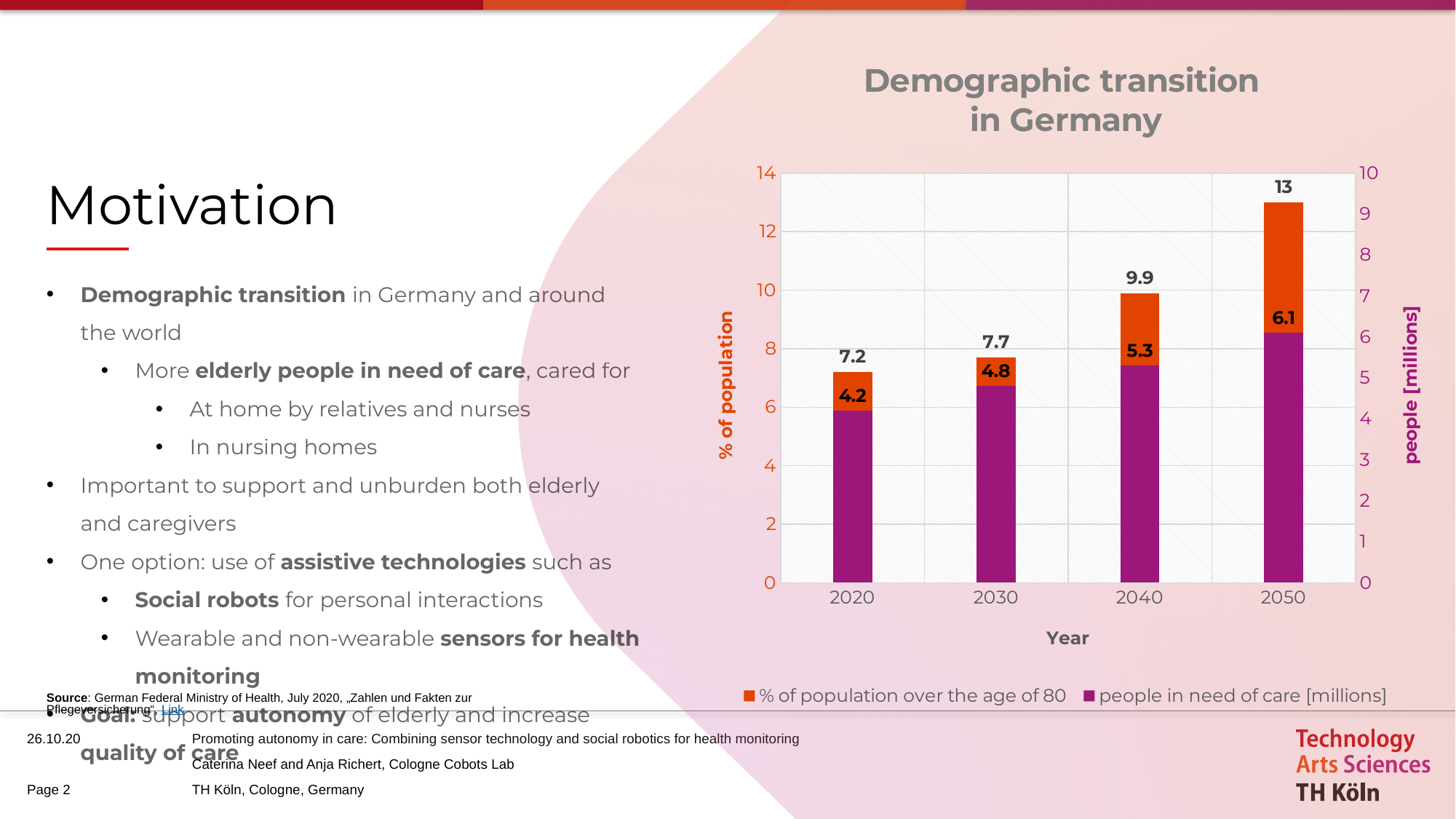

### Chart: Demographic transition
in Germany

| Category | % of population over the age of 80  | people in need of care [millions] |
|---|---|---|
| 2020 | 7.2 | 4.2 |
| 2030 | 7.7 | 4.8 |
| 2040 | 9.9 | 5.3 |
| 2050 | 13.0 | 6.1 |
Motivation
Demographic transition in Germany and around the world
More elderly people in need of care, cared for
At home by relatives and nurses
In nursing homes
Important to support and unburden both elderly and caregivers
One option: use of assistive technologies such as
Social robots for personal interactions
Wearable and non-wearable sensors for health monitoring
Goal: support autonomy of elderly and increase quality of care
Source: German Federal Ministry of Health, July 2020, „Zahlen und Fakten zur Pflegeversicherung“, Link
26.10.20
Page 2